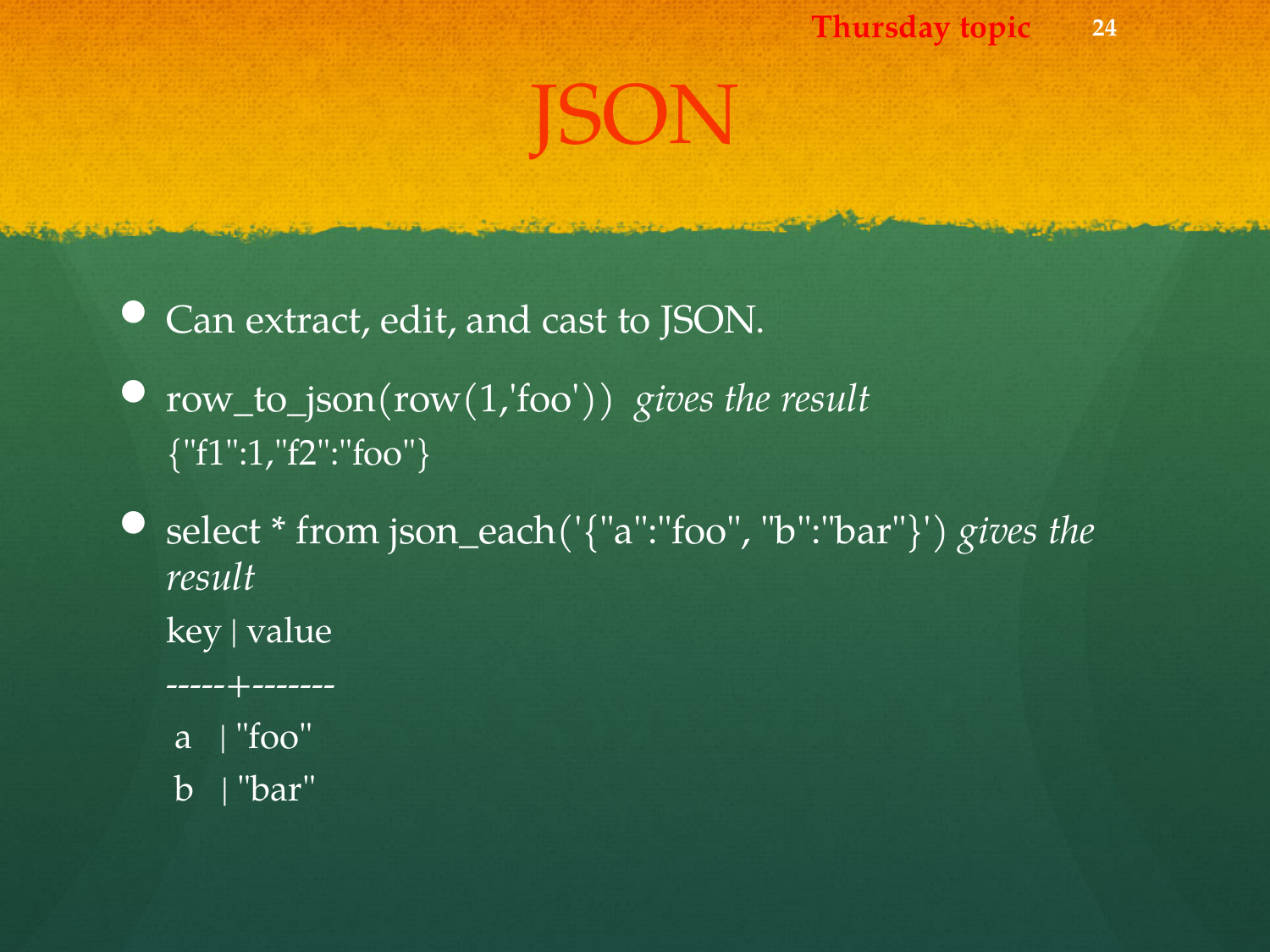

Thursday topic
# JSON
Can extract, edit, and cast to JSON.
row_to_json(row(1,'foo'))  gives the result
{"f1":1,"f2":"foo"}
select * from json_each('{"a":"foo", "b":"bar"}') gives the result
key | value
-----+-------
 a   | "foo"
 b   | "bar"